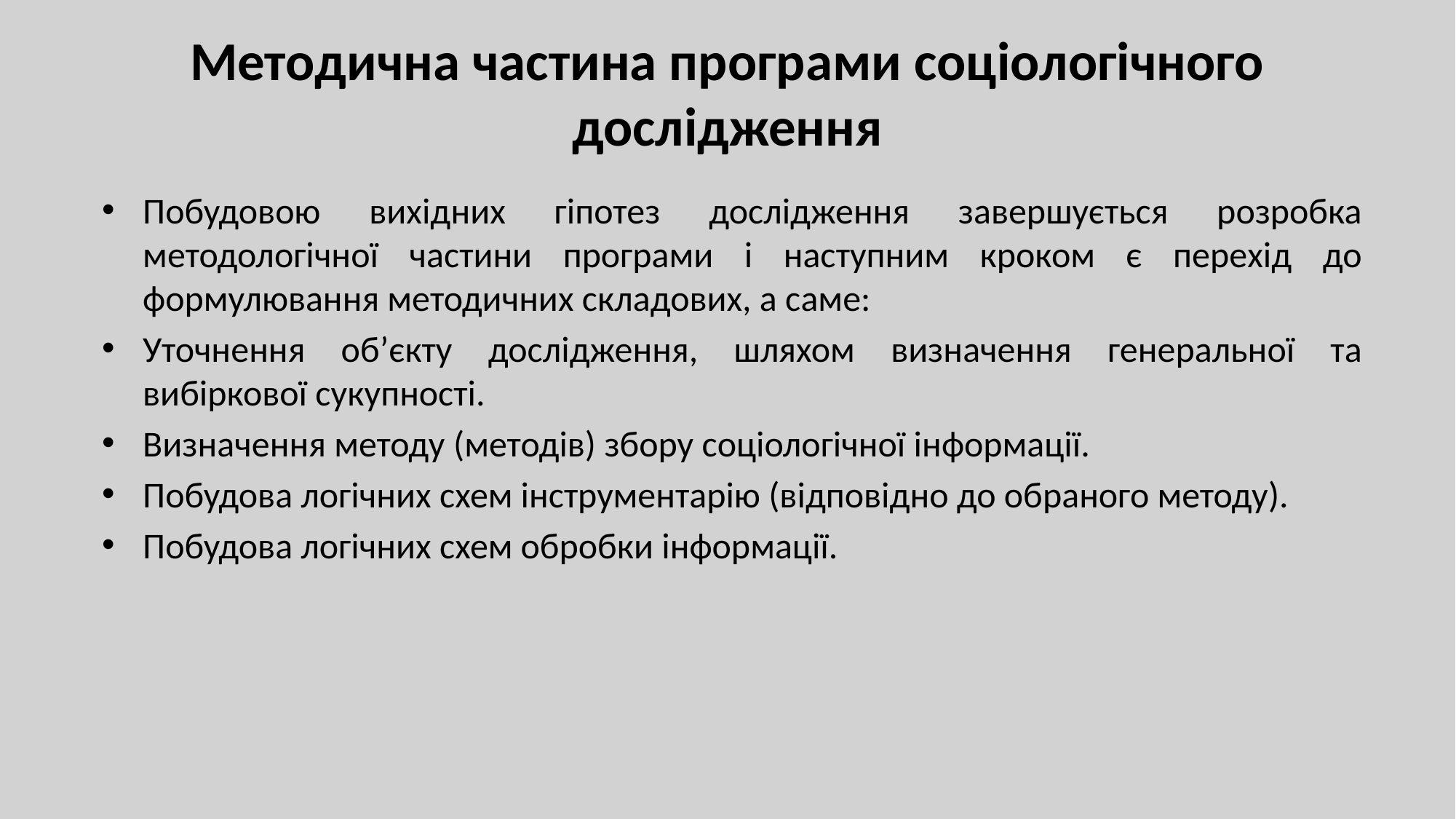

# Методична частина програми соціологічного дослідження
Побудовою вихідних гіпотез дослідження завершується розробка методологічної частини програми і наступним кроком є перехід до формулювання методичних складових, а саме:
Уточнення об’єкту дослідження, шляхом визначення генеральної та вибіркової сукупності.
Визначення методу (методів) збору соціологічної інформації.
Побудова логічних схем інструментарію (відповідно до обраного методу).
Побудова логічних схем обробки інформації.